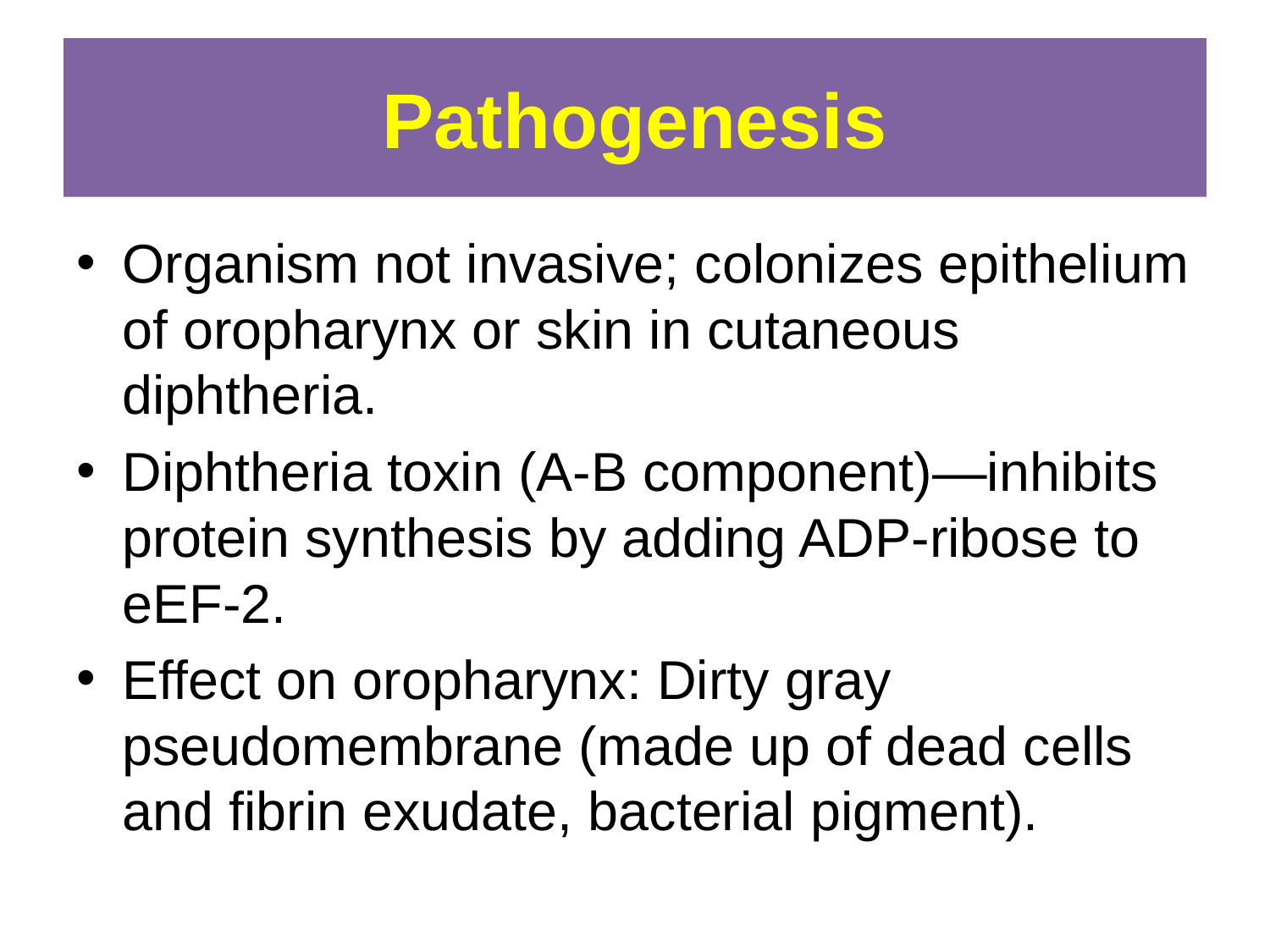

# Pathogenesis
Organism not invasive; colonizes epithelium of oropharynx or skin in cutaneous diphtheria.
Diphtheria toxin (A-B component)—inhibits protein synthesis by adding ADP-ribose to eEF-2.
Effect on oropharynx: Dirty gray pseudomembrane (made up of dead cells and fibrin exudate, bacterial pigment).